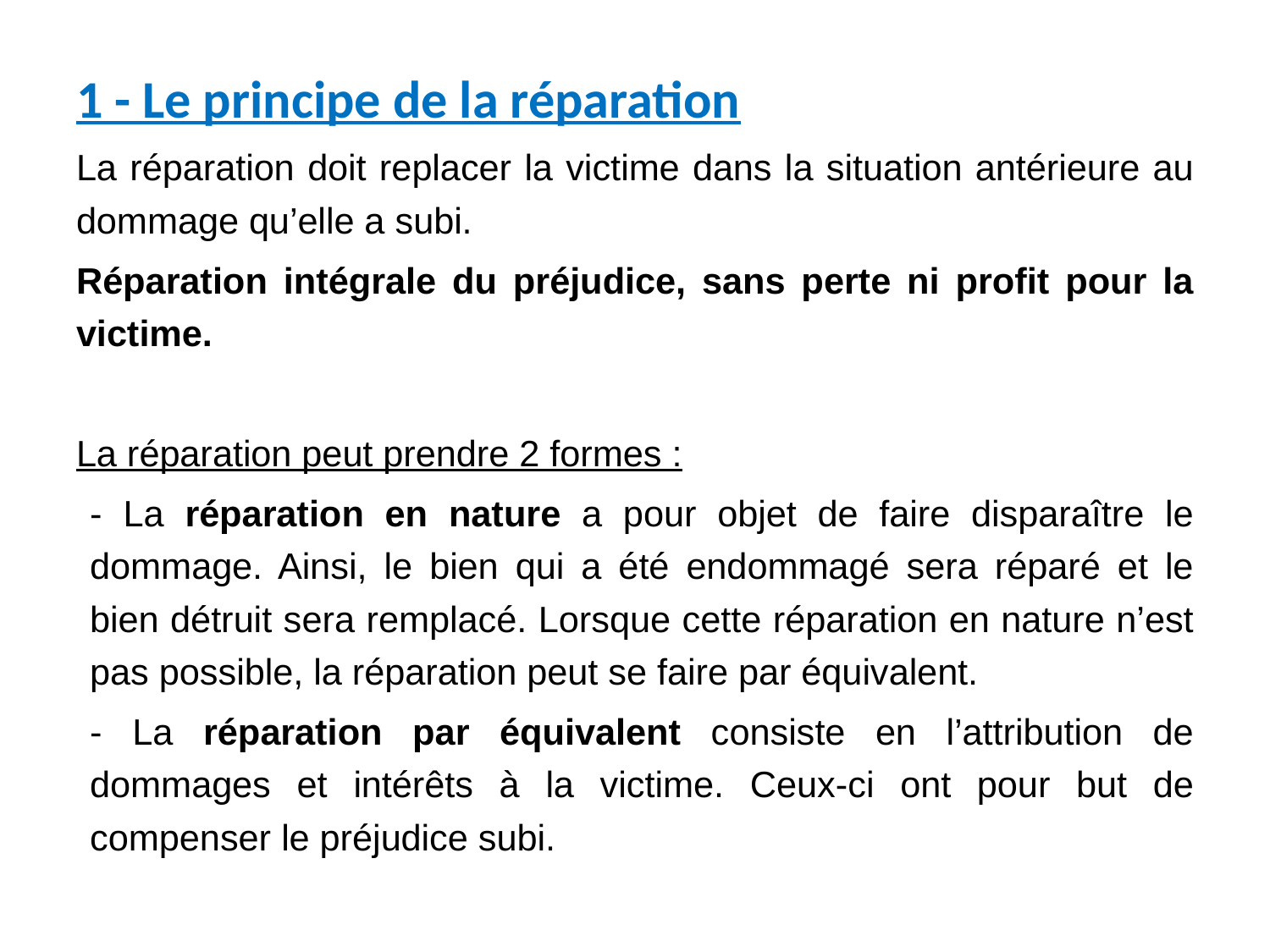

1 - Le principe de la réparation
La réparation doit replacer la victime dans la situation antérieure au dommage qu’elle a subi.
Réparation intégrale du préjudice, sans perte ni profit pour la victime.

La réparation peut prendre 2 formes :
- La réparation en nature a pour objet de faire disparaître le dommage. Ainsi, le bien qui a été endommagé sera réparé et le bien détruit sera remplacé. Lorsque cette réparation en nature n’est pas possible, la réparation peut se faire par équivalent.
- La réparation par équivalent consiste en l’attribution de dommages et intérêts à la victime. Ceux-ci ont pour but de compenser le préjudice subi.